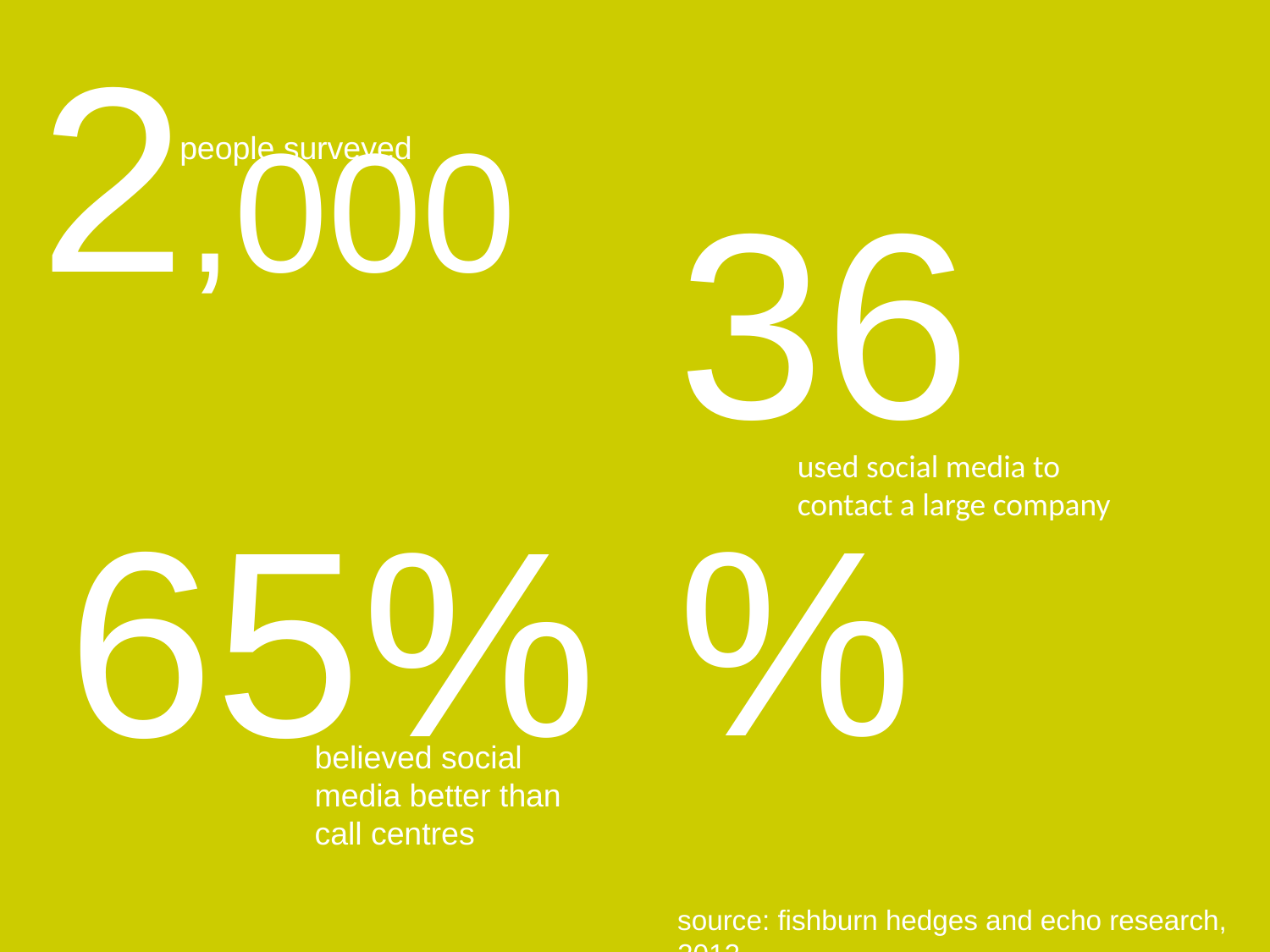

2,000
people surveyed
36%
used social media to contact a large company
65%
believed social media better than call centres
source: fishburn hedges and echo research, 2012